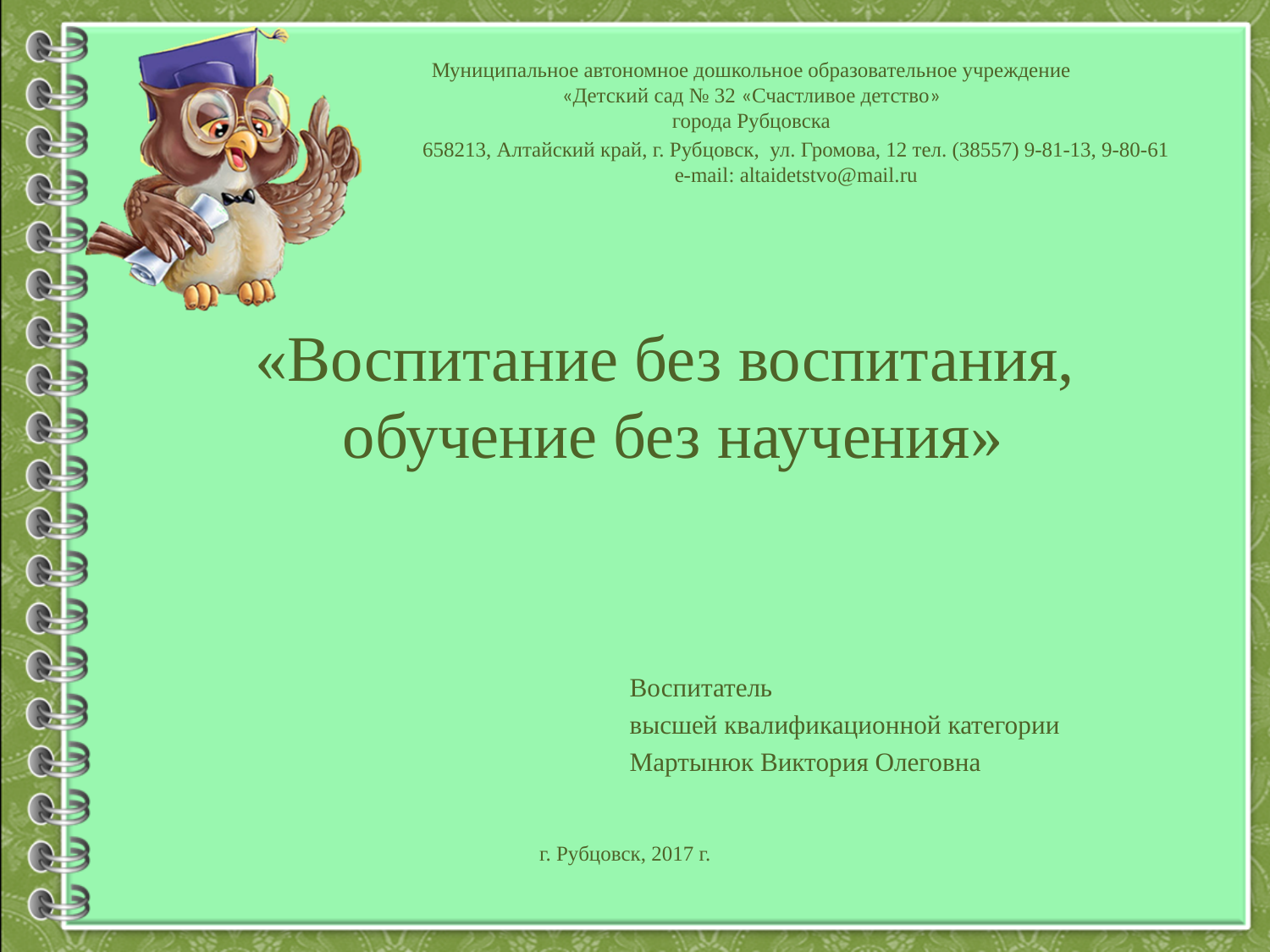

Муниципальное автономное дошкольное образовательное учреждение
«Детский сад № 32 «Счастливое детство»
города Рубцовска
658213, Алтайский край, г. Рубцовск,  ул. Громова, 12 тел. (38557) 9-81-13, 9-80-61
e-mail: altaidetstvo@mail.ru
# «Воспитание без воспитания, обучение без научения»
                                                                 Воспитатель
                                                                 высшей квалификационной категории
                                                                 Мартынюк Виктория Олеговна
г. Рубцовск, 2017 г.